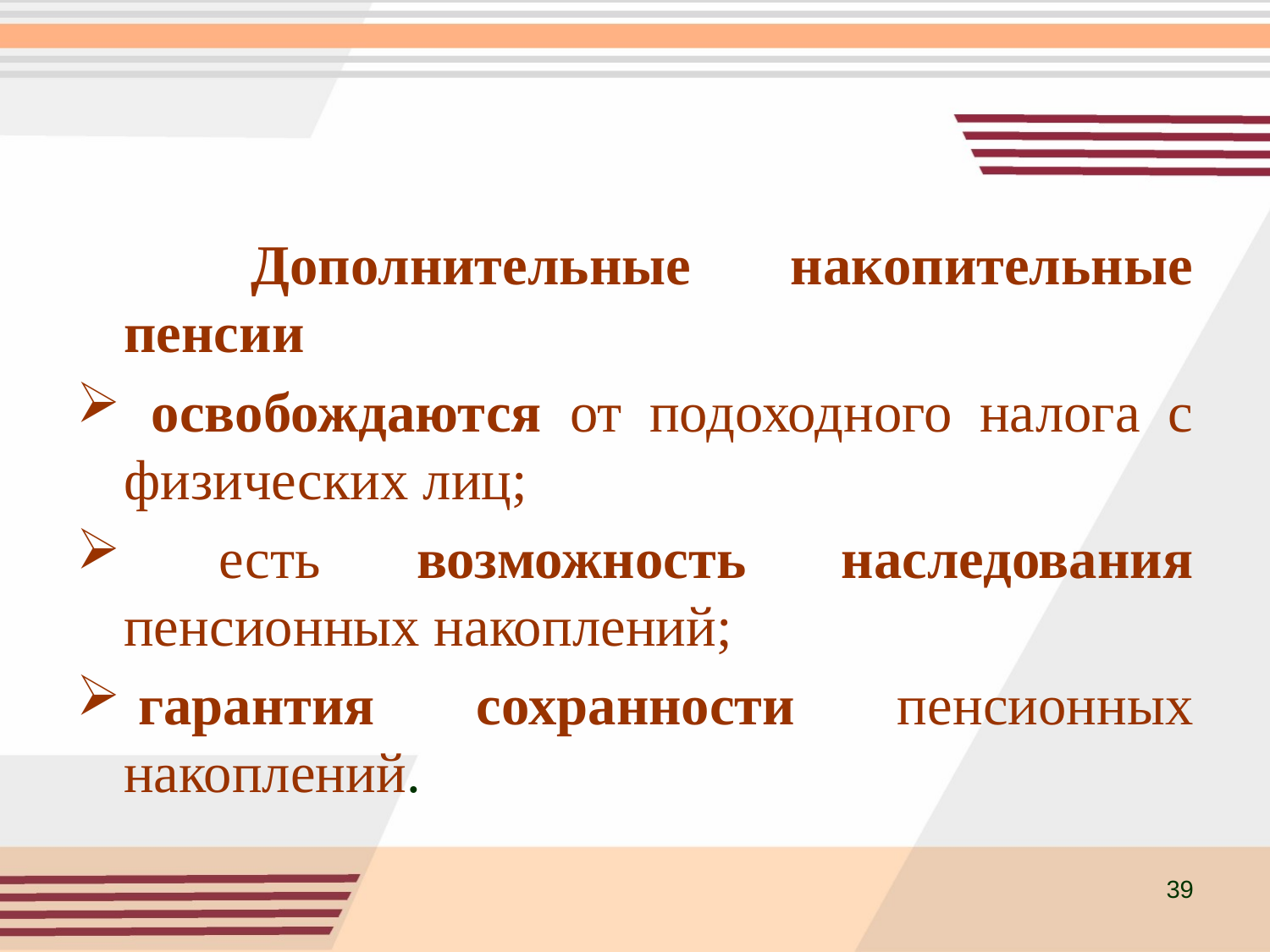

#
	Дополнительные накопительные пенсии
 освобождаются от подоходного налога с физических лиц;
 есть возможность наследования пенсионных накоплений;
 гарантия сохранности пенсионных накоплений.
39